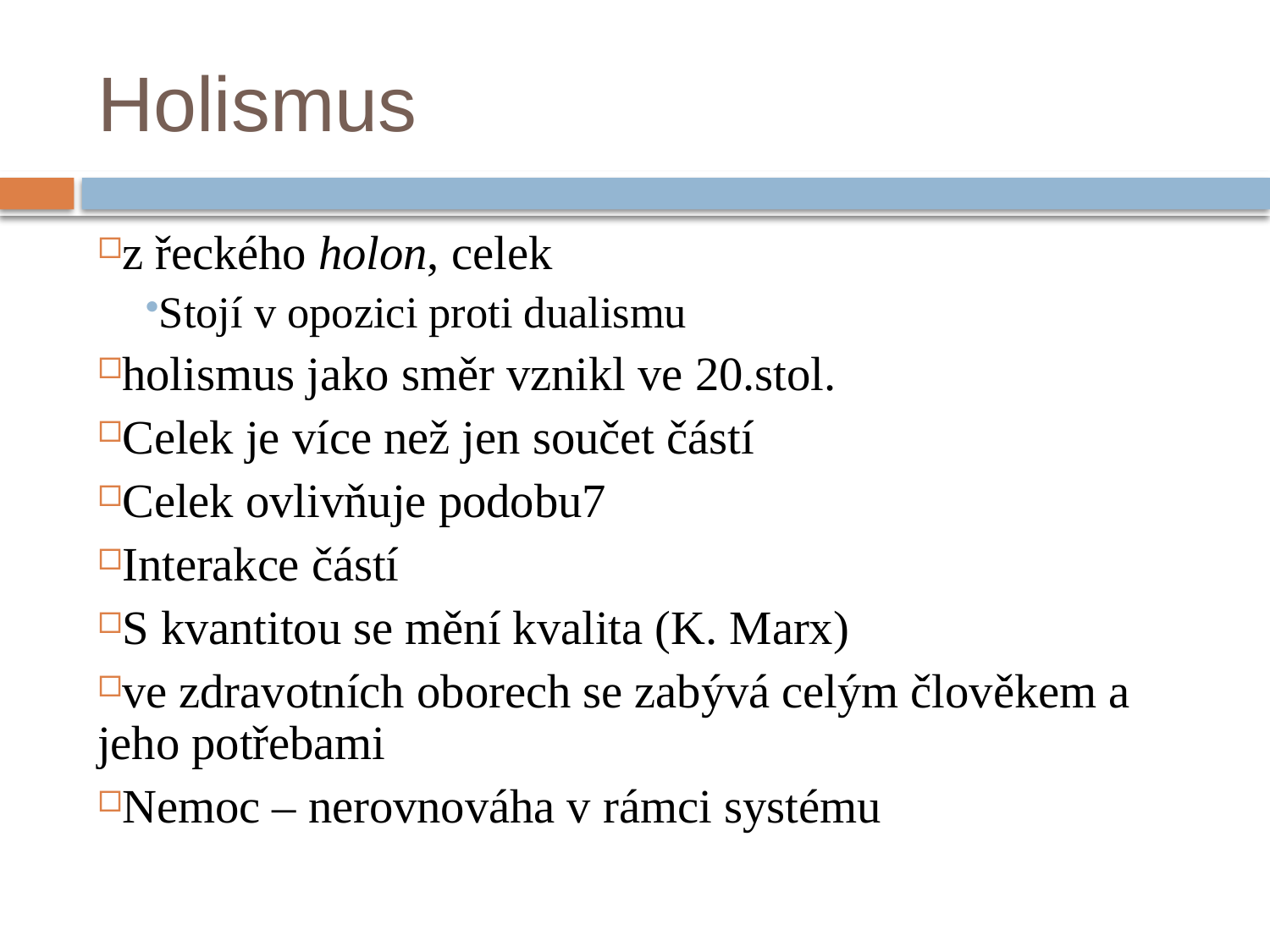

# Holismus
z řeckého holon, celek
Stojí v opozici proti dualismu
holismus jako směr vznikl ve 20.stol.
Celek je více než jen součet částí
Celek ovlivňuje podobu7
Interakce částí
S kvantitou se mění kvalita (K. Marx)
ve zdravotních oborech se zabývá celým člověkem a jeho potřebami
Nemoc – nerovnováha v rámci systému